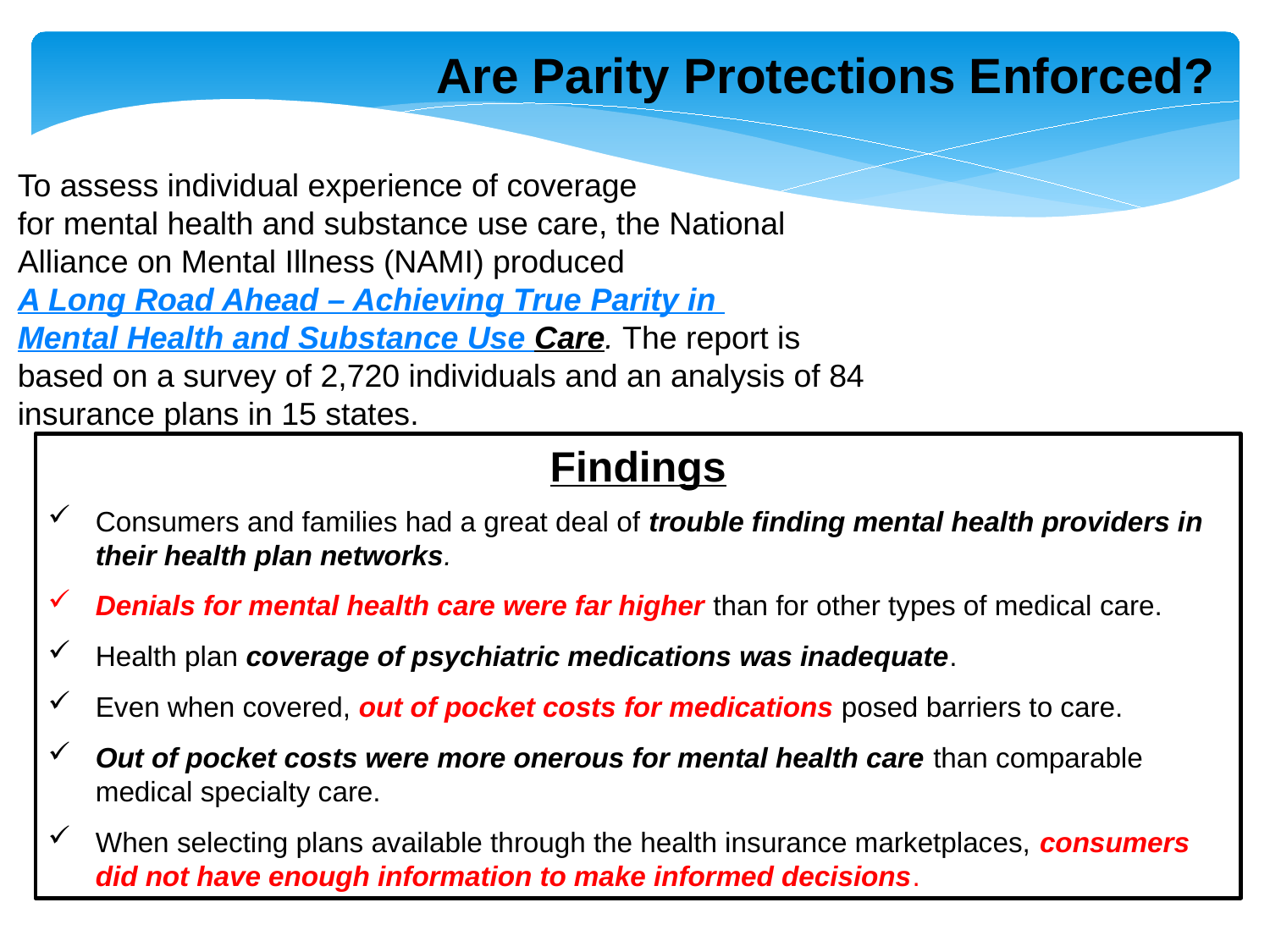

Are Parity Protections Enforced?
To assess individual experience of coverage
for mental health and substance use care, the National Alliance on Mental Illness (NAMI) produced A Long Road Ahead – Achieving True Parity in Mental Health and Substance Use Care. The report is based on a survey of 2,720 individuals and an analysis of 84 insurance plans in 15 states.

Findings

Consumers and families had a great deal of trouble finding mental health providers in their health plan networks.

Denials for mental health care were far higher than for other types of medical care.

Health plan coverage of psychiatric medications was inadequate.

Even when covered, out of pocket costs for medications posed barriers to care.

Out of pocket costs were more onerous for mental health care than comparable medical specialty care.

When selecting plans available through the health insurance marketplaces, consumers did not have enough information to make informed decisions.